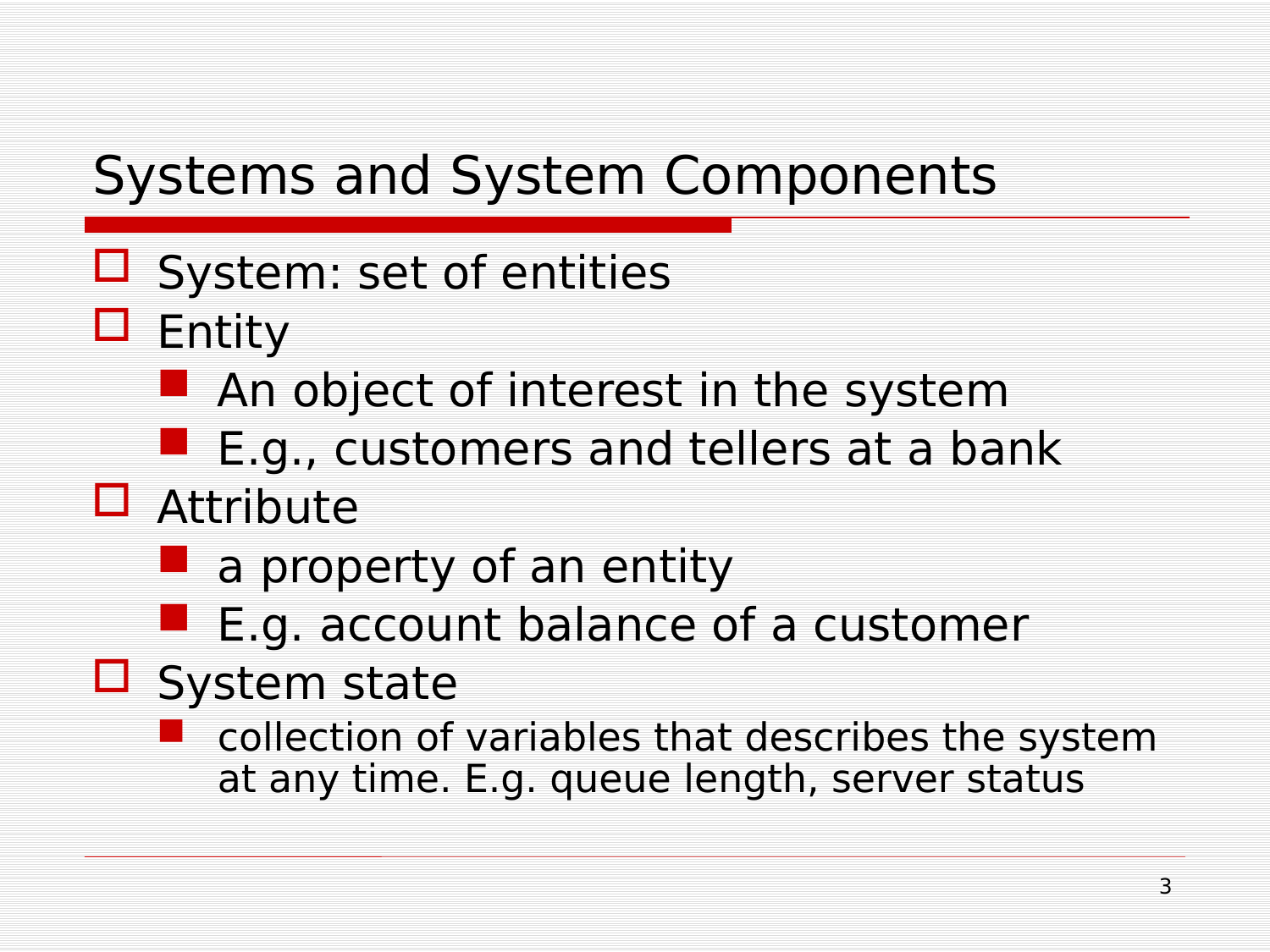

# Systems and System Components
System: set of entities
Entity
An object of interest in the system
E.g., customers and tellers at a bank
Attribute
a property of an entity
E.g. account balance of a customer
System state
collection of variables that describes the system at any time. E.g. queue length, server status

3